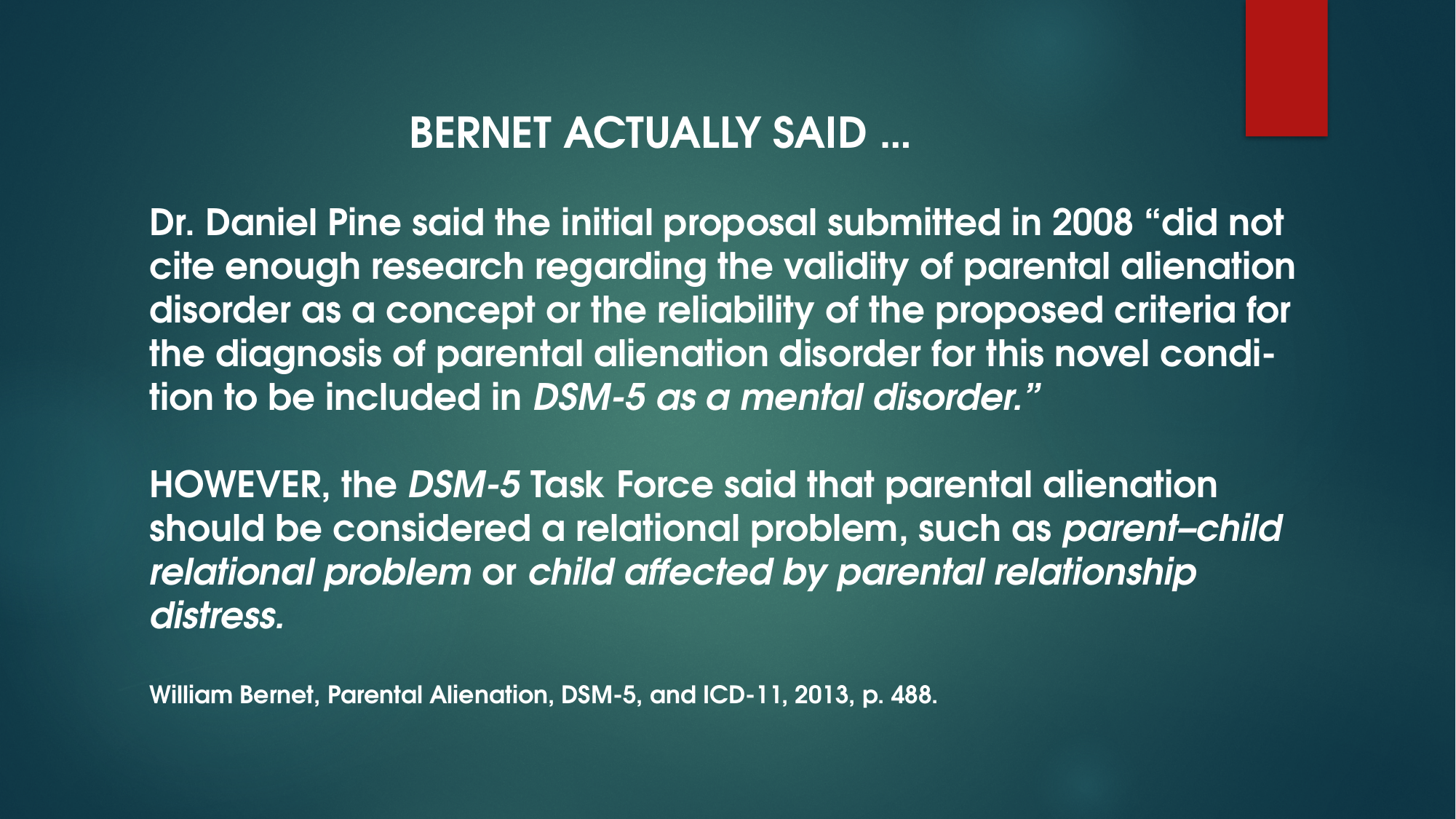

BERNET ACTUALLY SAID …
Dr. Daniel Pine said the initial proposal submitted in 2008 “did not cite enough research regarding the validity of parental alienation disorder as a concept or the reliability of the proposed criteria for the diagnosis of parental alienation disorder for this novel condi-tion to be included in DSM-5 as a mental disorder.”

HOWEVER, the DSM-5 Task Force said that parental alienation should be considered a relational problem, such as parent–child relational problem or child affected by parental relationship distress.

William Bernet, Parental Alienation, DSM-5, and ICD-11, 2013, p. 488.